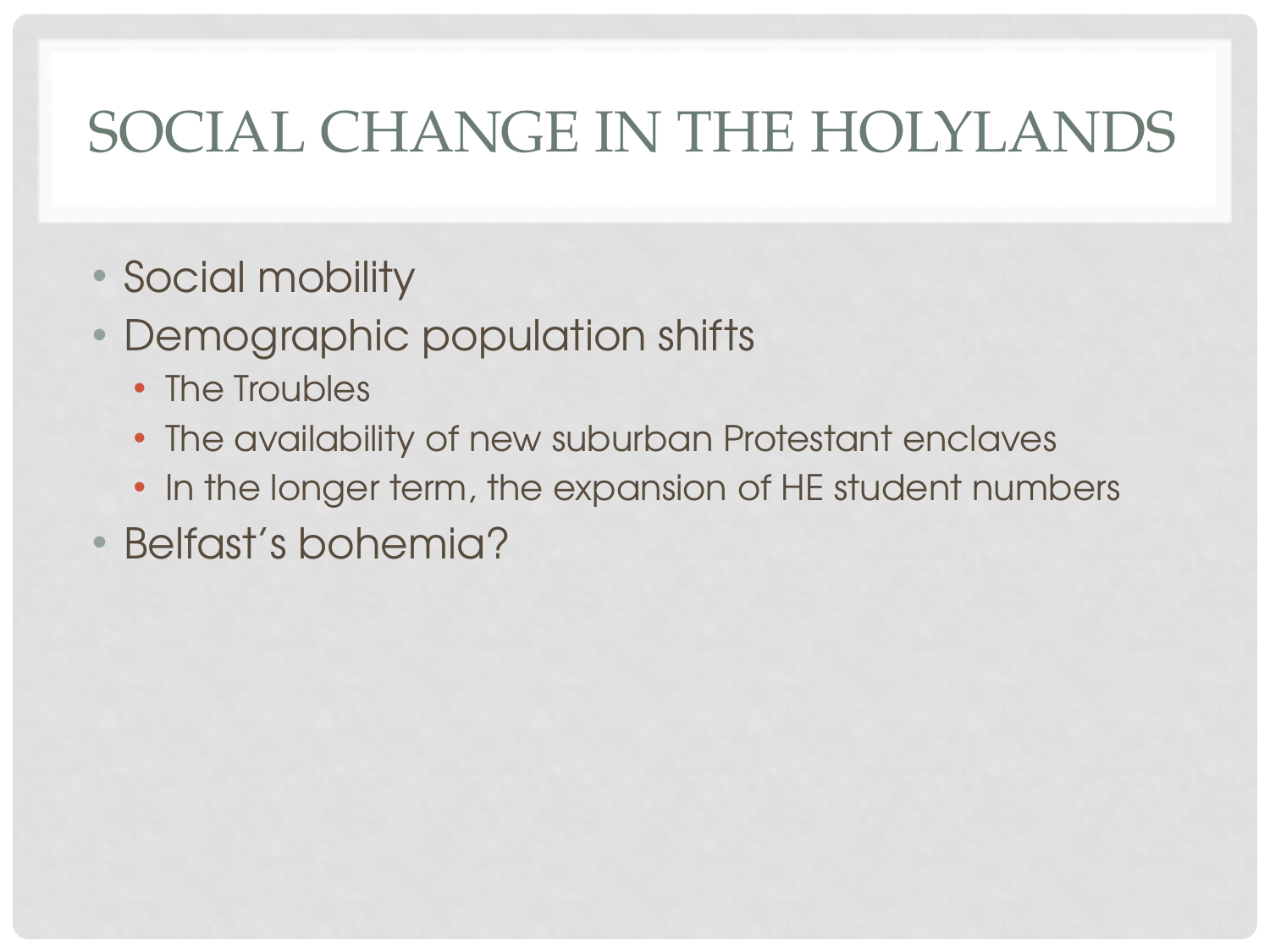

# Social change in the holylands
Social mobility
Demographic population shifts
The Troubles
The availability of new suburban Protestant enclaves
In the longer term, the expansion of HE student numbers
Belfast’s bohemia?